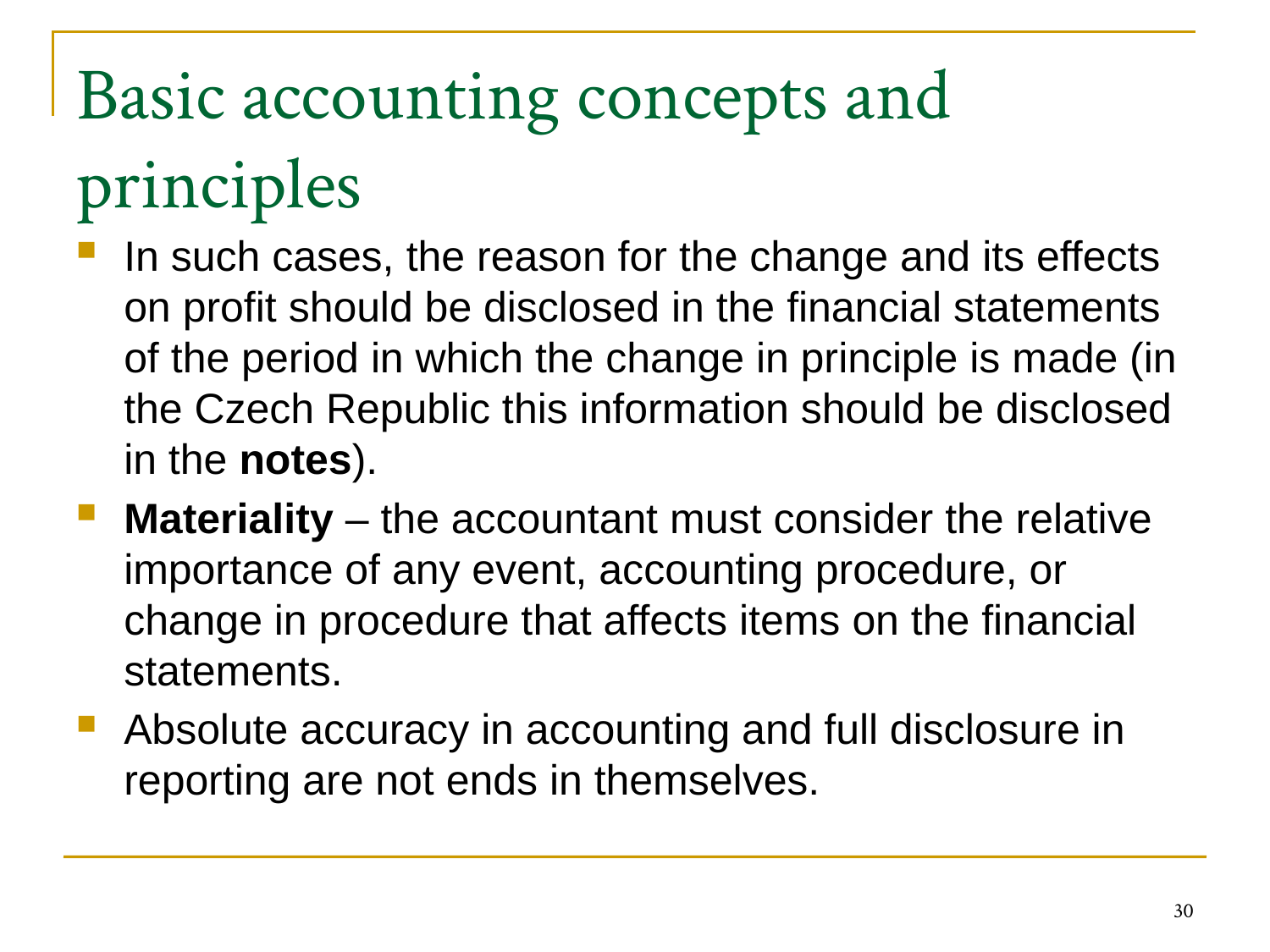

# Basic accounting concepts and principles
In such cases, the reason for the change and its effects on profit should be disclosed in the financial statements of the period in which the change in principle is made (in the Czech Republic this information should be disclosed in the notes).
Materiality – the accountant must consider the relative importance of any event, accounting procedure, or change in procedure that affects items on the financial statements.
Absolute accuracy in accounting and full disclosure in reporting are not ends in themselves.
30